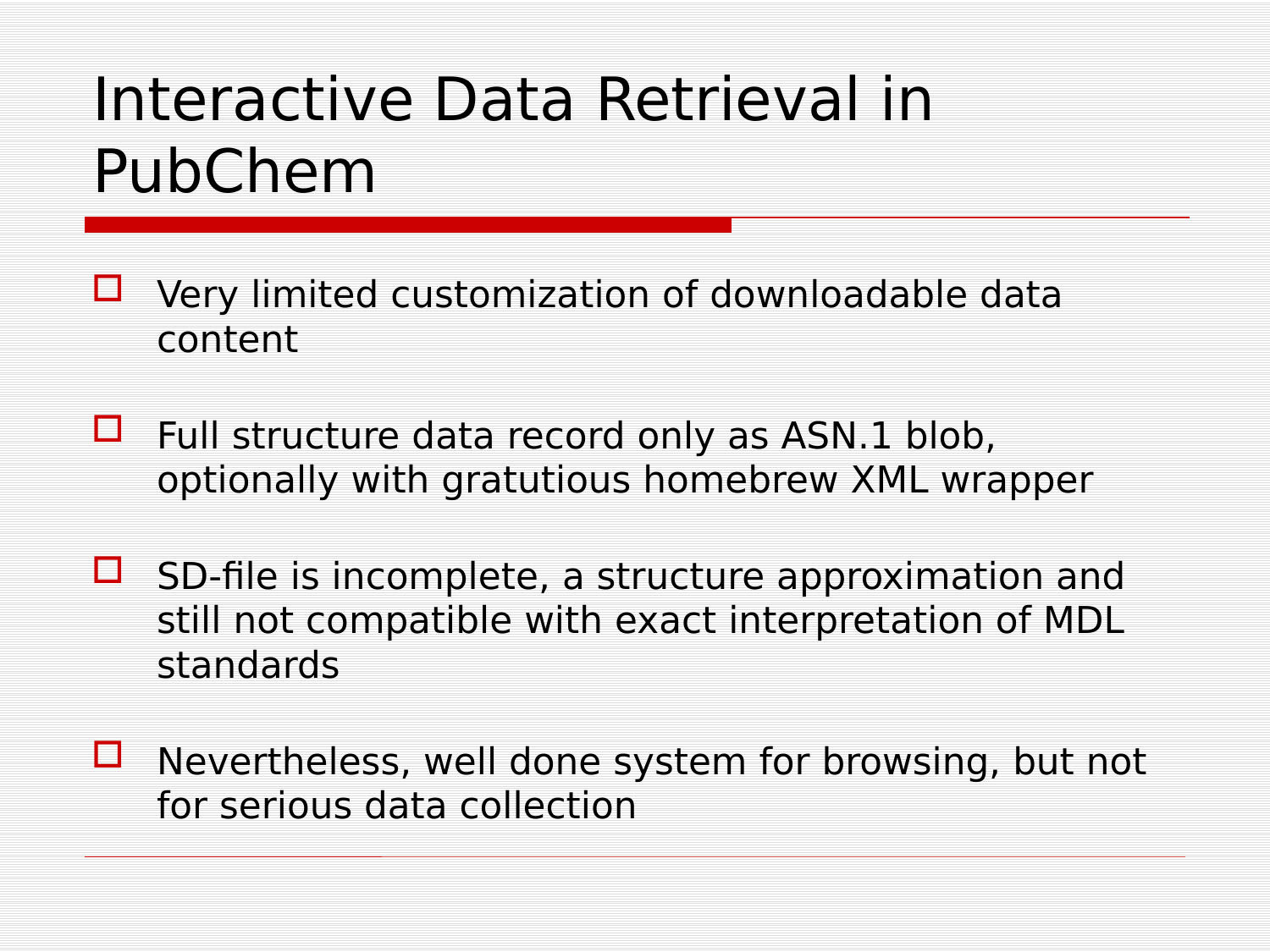

# Interactive Data Retrieval in PubChem
Very limited customization of downloadable data content
Full structure data record only as ASN.1 blob, optionally with gratutious homebrew XML wrapper
SD-file is incomplete, a structure approximation and still not compatible with exact interpretation of MDL standards
Nevertheless, well done system for browsing, but not for serious data collection